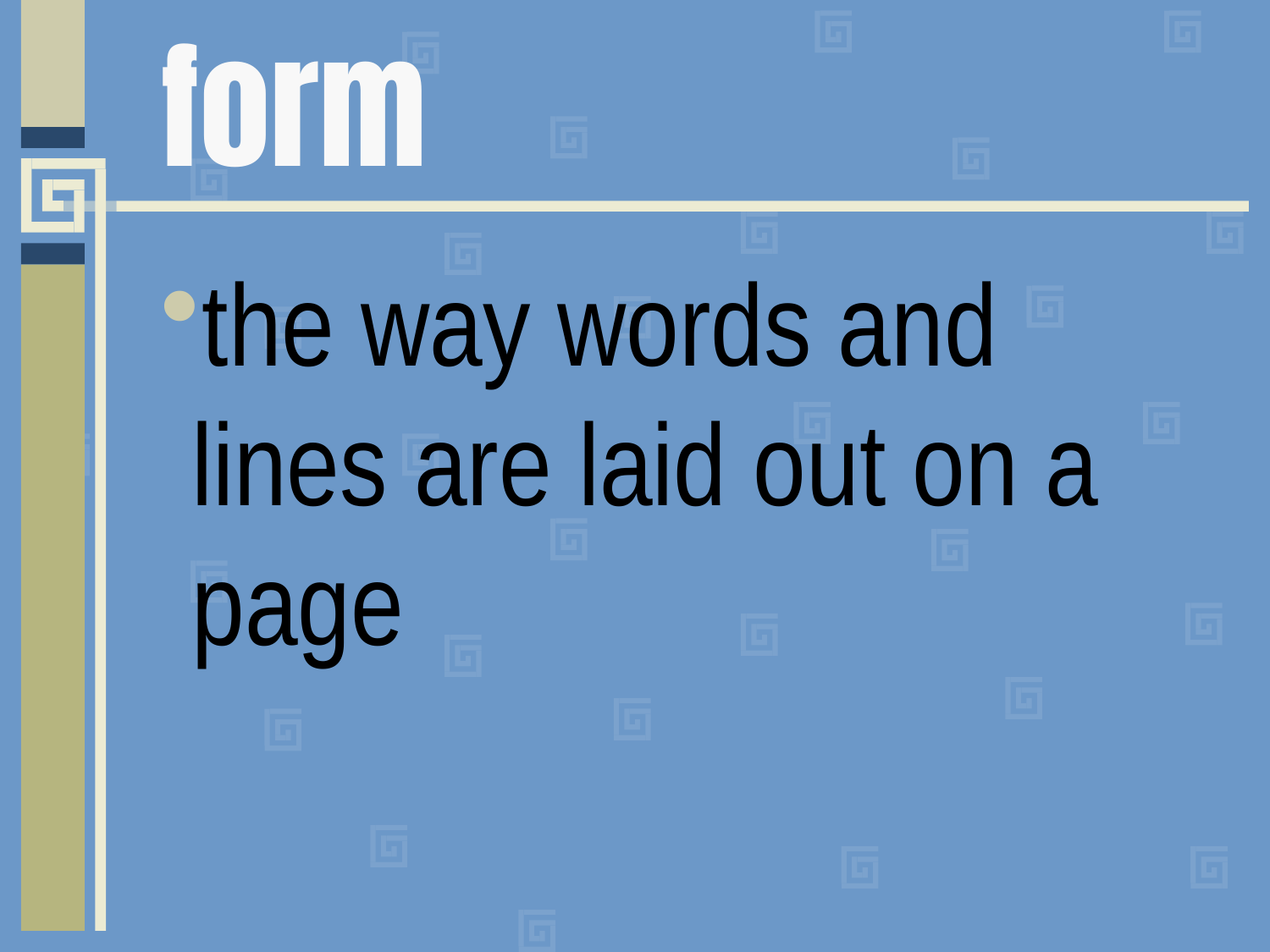

# form
the way words and lines are laid out on a page